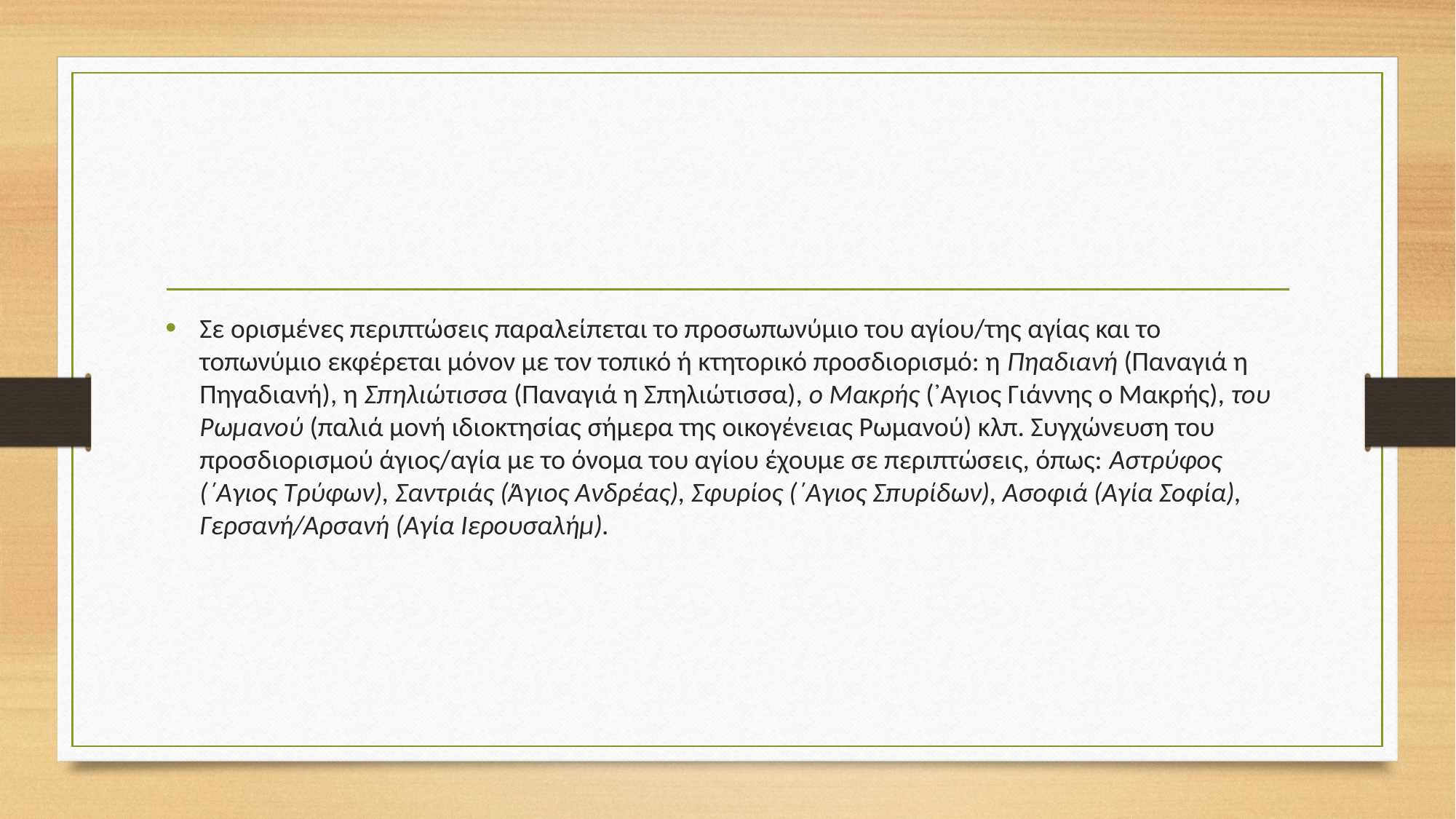

#
Σε ορισμένες περιπτώσεις παραλείπεται το προσωπωνύμιο του αγίου/της αγίας και το τοπωνύμιο εκφέρεται μόνον με τον τοπικό ή κτητορικό προσδιορισμό: η Πηαδιανή (Παναγιά η Πηγαδιανή), η Σπηλιώτισσα (Παναγιά η Σπηλιώτισσα), ο Μακρής (᾿Αγιος Γιάννης ο Μακρής), του Ρωμανού (παλιά μονή ιδιοκτησίας σήμερα της οικογένειας Ρωμανού) κλπ. Συγχώνευση του προσδιορισμού άγιος/αγία με το όνομα του αγίου έχουμε σε περιπτώσεις, όπως: Αστρύφος (΄Αγιος Τρύφων), Σαντριάς (Άγιος Ανδρέας), Σφυρίος (΄Αγιος Σπυρίδων), Ασοφιά (Αγία Σοφία), Γερσανή/Αρσανή (Αγία Ιερουσαλήμ).